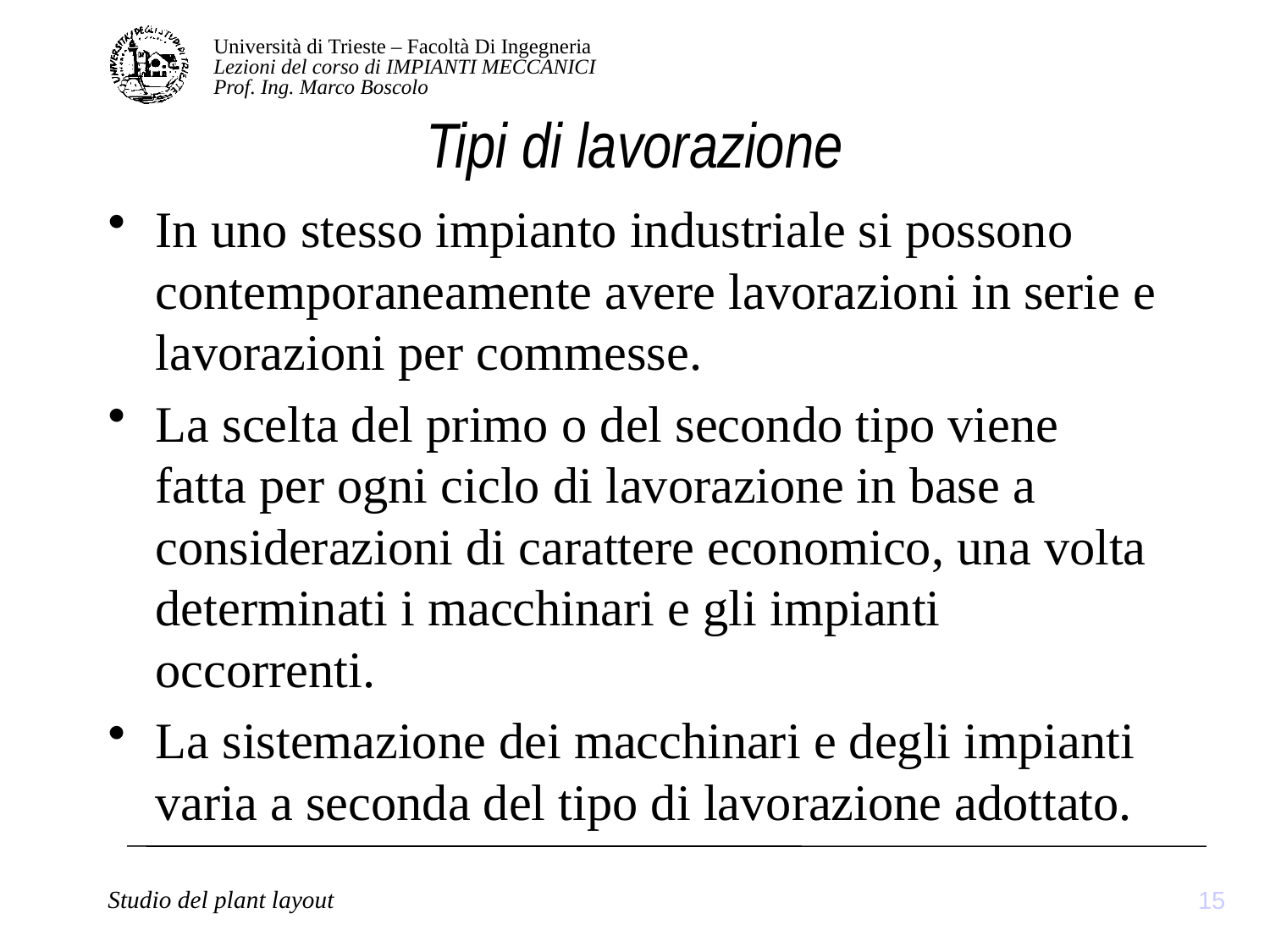

# Tipi di lavorazione
In uno stesso impianto industriale si possono contemporaneamente avere lavorazioni in serie e lavorazioni per commesse.
La scelta del primo o del secondo tipo viene fatta per ogni ciclo di lavorazione in base a considerazioni di carattere economico, una volta determinati i macchinari e gli impianti occorrenti.
La sistemazione dei macchinari e degli impianti varia a seconda del tipo di lavorazione adottato.
15